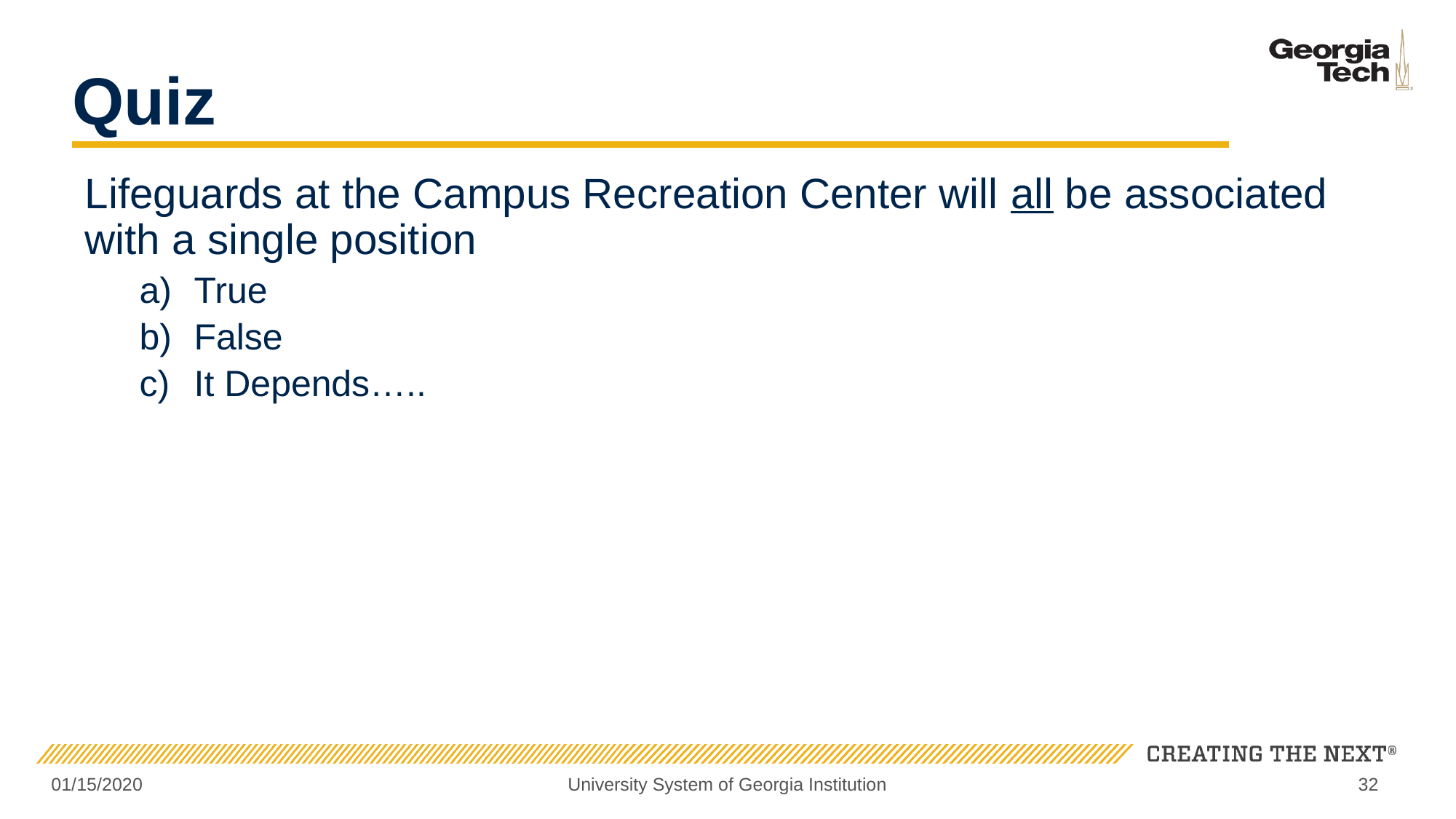

# Quiz
Lifeguards at the Campus Recreation Center will all be associated with a single position
True
False
It Depends…..
01/15/2020
University System of Georgia Institution
32